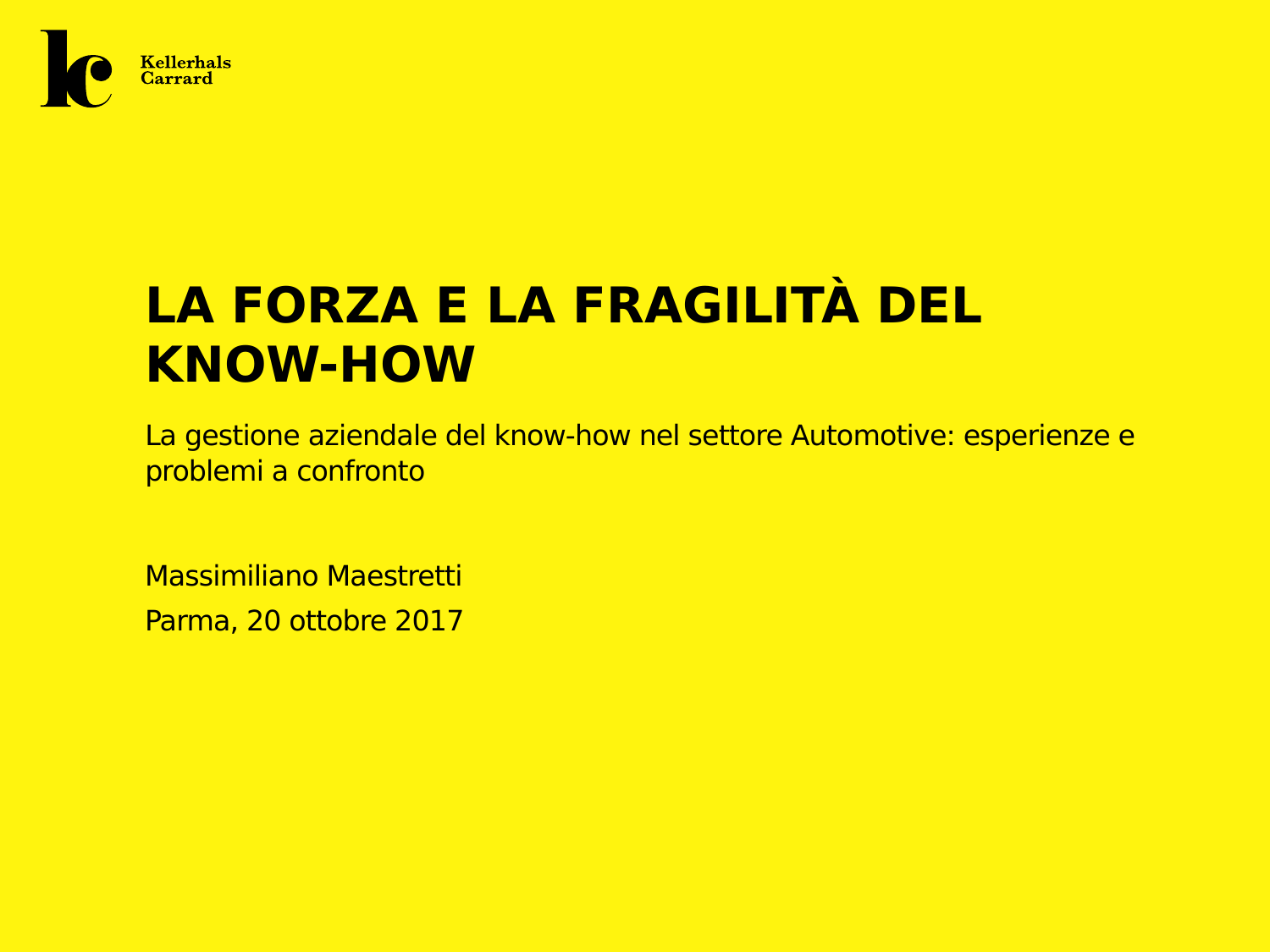

# LA FORZA E LA FRAGILITÀ DEL KNOW-HOW
La gestione aziendale del know-how nel settore Automotive: esperienze e problemi a confronto
Massimiliano Maestretti
Parma, 20 ottobre 2017